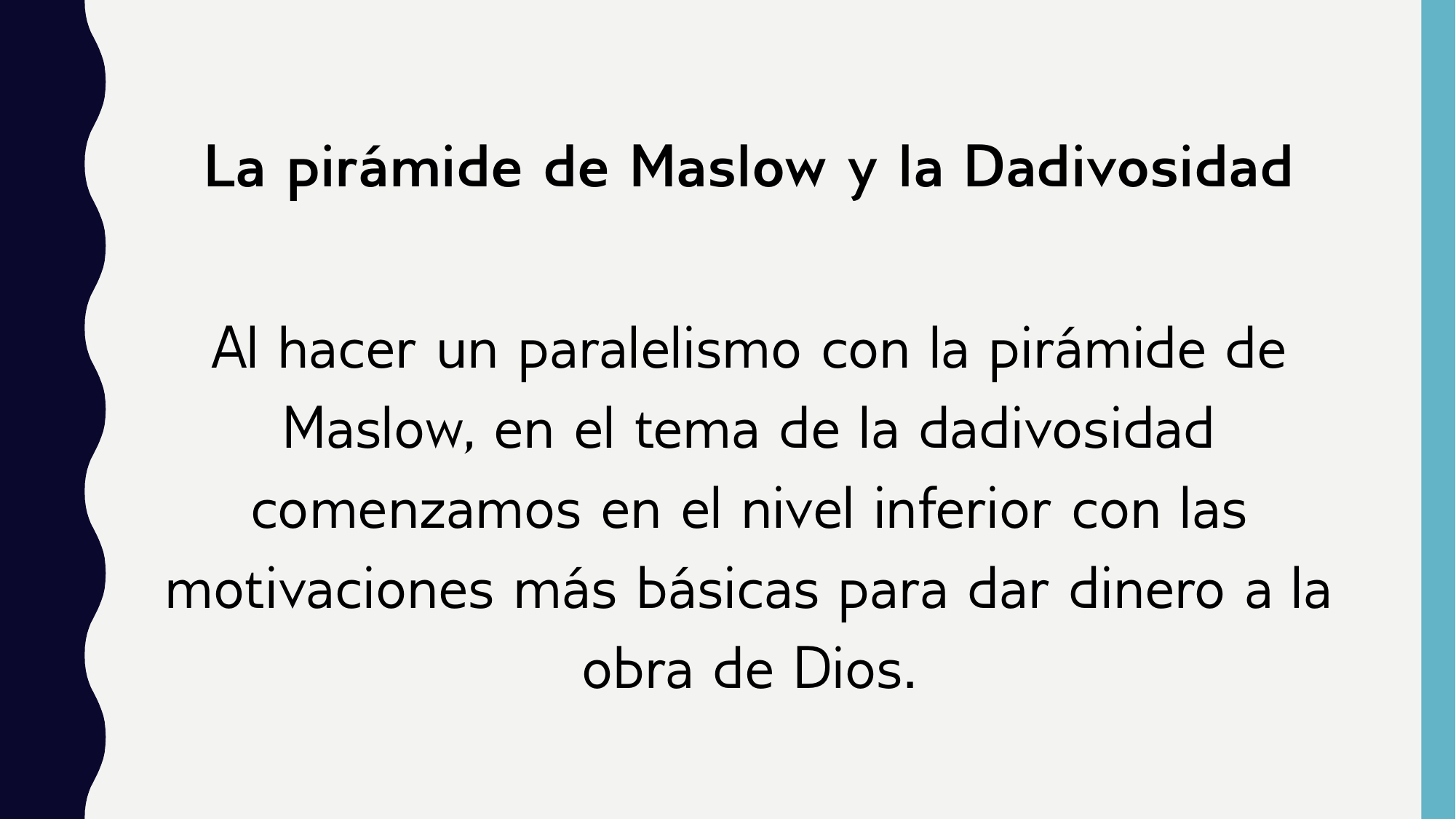

La pirámide de Maslow y la Dadivosidad

Al hacer un paralelismo con la pirámide de Maslow, en el tema de la dadivosidad comenzamos en el nivel inferior con las motivaciones más básicas para dar dinero a la obra de Dios.